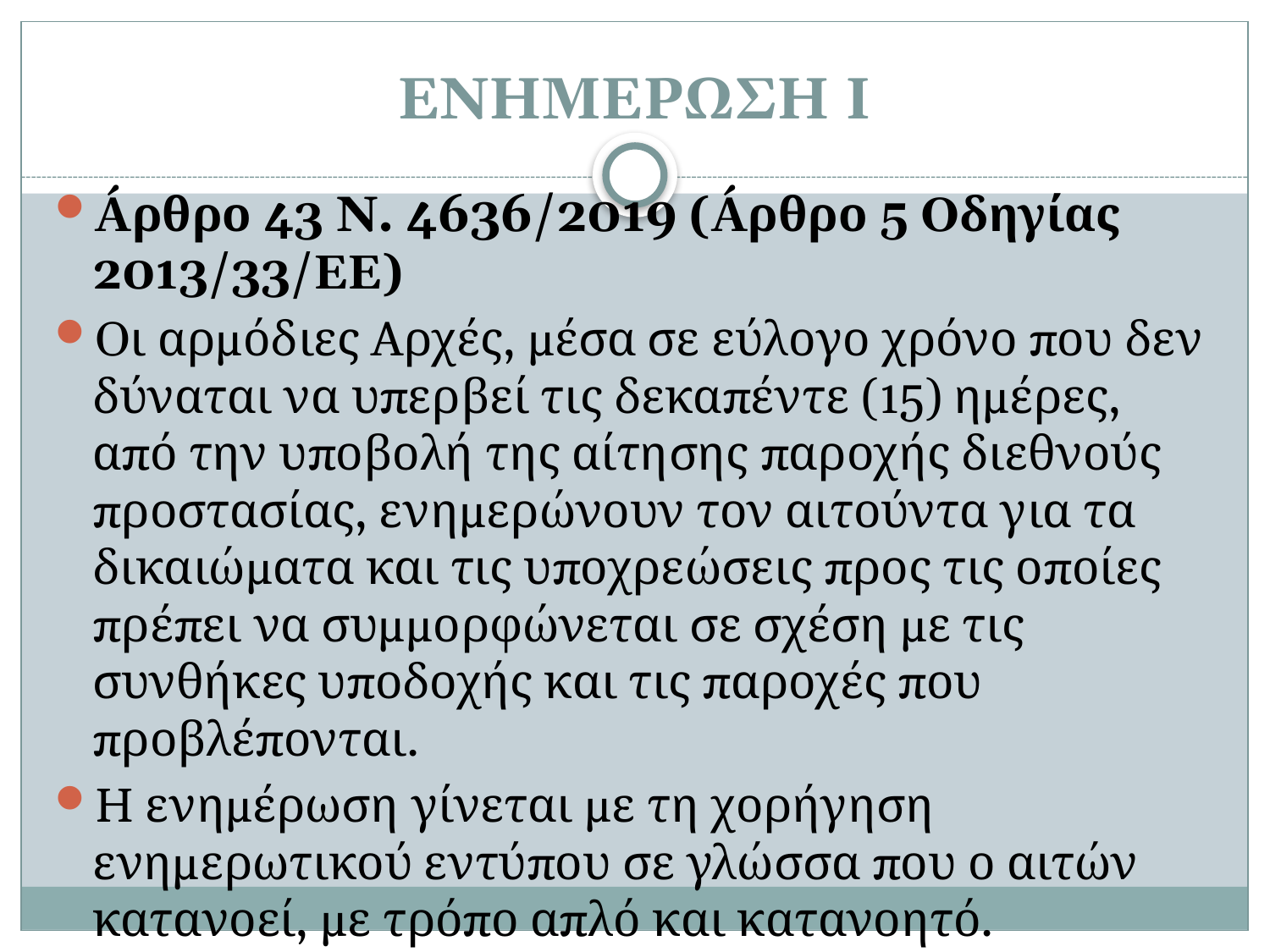

# ΕΝΗΜΕΡΩΣΗ Ι
Άρθρο 43 Ν. 4636/2019 (Άρθρο 5 Οδηγίας 2013/33/ΕΕ)
Οι αρμόδιες Αρχές, μέσα σε εύλογο χρόνο που δεν δύναται να υπερβεί τις δεκαπέντε (15) ημέρες, από την υποβολή της αίτησης παροχής διεθνούς προστασίας, ενημερώνουν τον αιτούντα για τα δικαιώματα και τις υποχρεώσεις προς τις οποίες πρέπει να συμμορφώνεται σε σχέση με τις συνθήκες υποδοχής και τις παροχές που προβλέπονται.
Η ενημέρωση γίνεται με τη χορήγηση ενημερωτικού εντύπου σε γλώσσα που ο αιτών κατανοεί, με τρόπο απλό και κατανοητό.